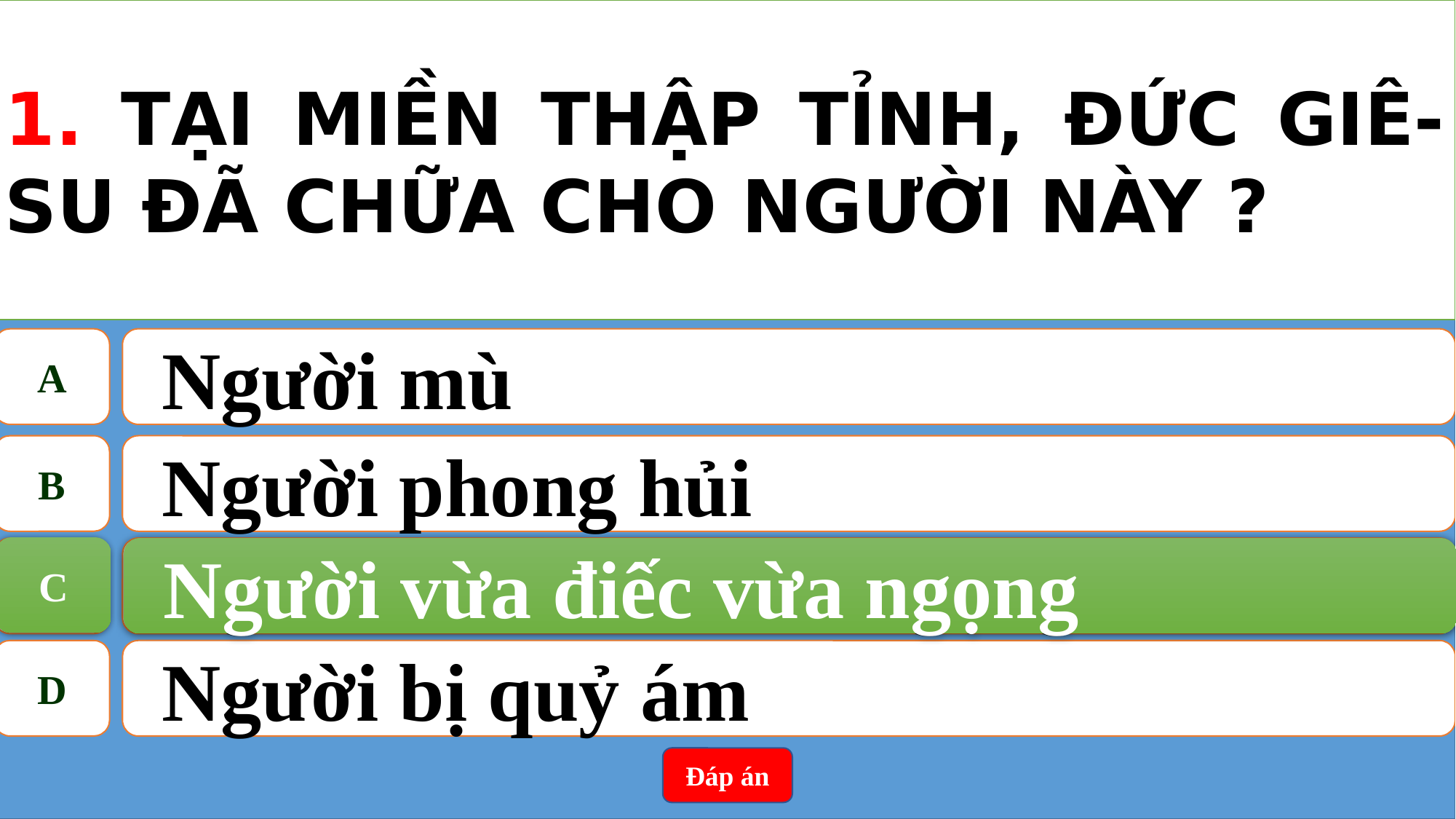

1. TẠI MIỀN THẬP TỈNH, ĐỨC GIÊ-SU ĐÃ CHỮA CHO NGƯỜI NÀY ?
A
Người mù
B
Người phong hủi
C
Người vừa điếc vừa ngọng
C
Người vừa điếc vừa ngọng
D
Người bị quỷ ám
Đáp án